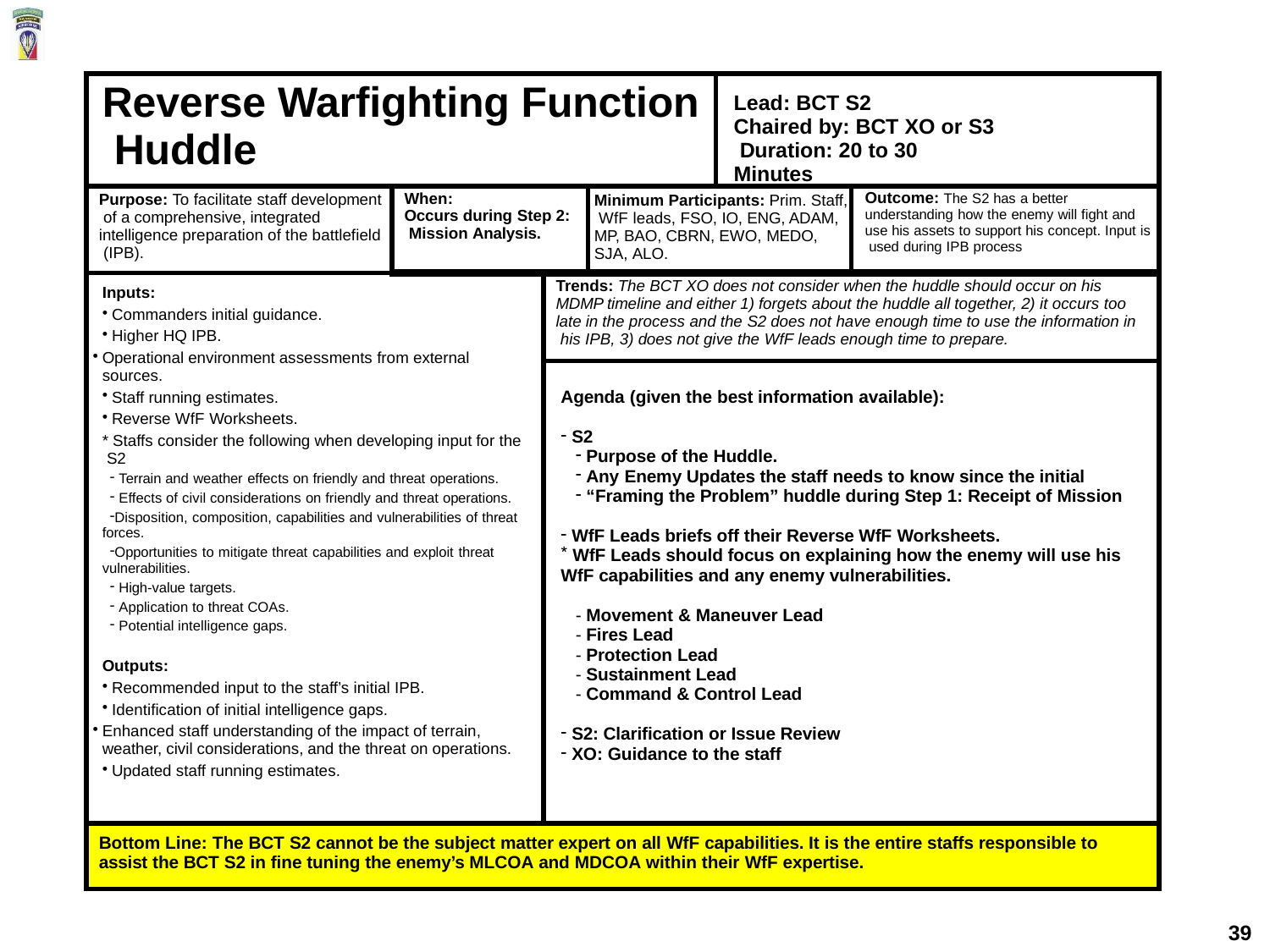

| Reverse Warfighting Function Huddle |  |  |  | Lead: BCT S2 Chaired by: BCT XO or S3 Duration: 20 to 30 Minutes |  |
| --- | --- | --- | --- | --- | --- |
| Purpose: To facilitate staff development of a comprehensive, integrated intelligence preparation of the battlefield (IPB). | When: Occurs during Step 2: Mission Analysis. |  | Minimum Participants: Prim. Staff, WfF leads, FSO, IO, ENG, ADAM, MP, BAO, CBRN, EWO, MEDO, SJA, ALO. |  | Outcome: The S2 has a better understanding how the enemy will fight and use his assets to support his concept. Input is used during IPB process |
| Inputs: Commanders initial guidance. Higher HQ IPB. Operational environment assessments from external sources. Staff running estimates. Reverse WfF Worksheets. \* Staffs consider the following when developing input for the S2 Terrain and weather effects on friendly and threat operations. Effects of civil considerations on friendly and threat operations. Disposition, composition, capabilities and vulnerabilities of threat forces. Opportunities to mitigate threat capabilities and exploit threat vulnerabilities. High-value targets. Application to threat COAs. Potential intelligence gaps. Outputs: Recommended input to the staff’s initial IPB. Identification of initial intelligence gaps. Enhanced staff understanding of the impact of terrain, weather, civil considerations, and the threat on operations. Updated staff running estimates. |  | Trends: The BCT XO does not consider when the huddle should occur on his MDMP timeline and either 1) forgets about the huddle all together, 2) it occurs too late in the process and the S2 does not have enough time to use the information in his IPB, 3) does not give the WfF leads enough time to prepare. |  |  |  |
|  |  | Agenda (given the best information available): S2 Purpose of the Huddle. Any Enemy Updates the staff needs to know since the initial “Framing the Problem” huddle during Step 1: Receipt of Mission WfF Leads briefs off their Reverse WfF Worksheets. WfF Leads should focus on explaining how the enemy will use his WfF capabilities and any enemy vulnerabilities. Movement & Maneuver Lead Fires Lead Protection Lead Sustainment Lead Command & Control Lead S2: Clarification or Issue Review XO: Guidance to the staff |  |  |  |
| Bottom Line: The BCT S2 cannot be the subject matter expert on all WfF capabilities. It is the entire staffs responsible to assist the BCT S2 in fine tuning the enemy’s MLCOA and MDCOA within their WfF expertise. |  |  |  |  |  |
39